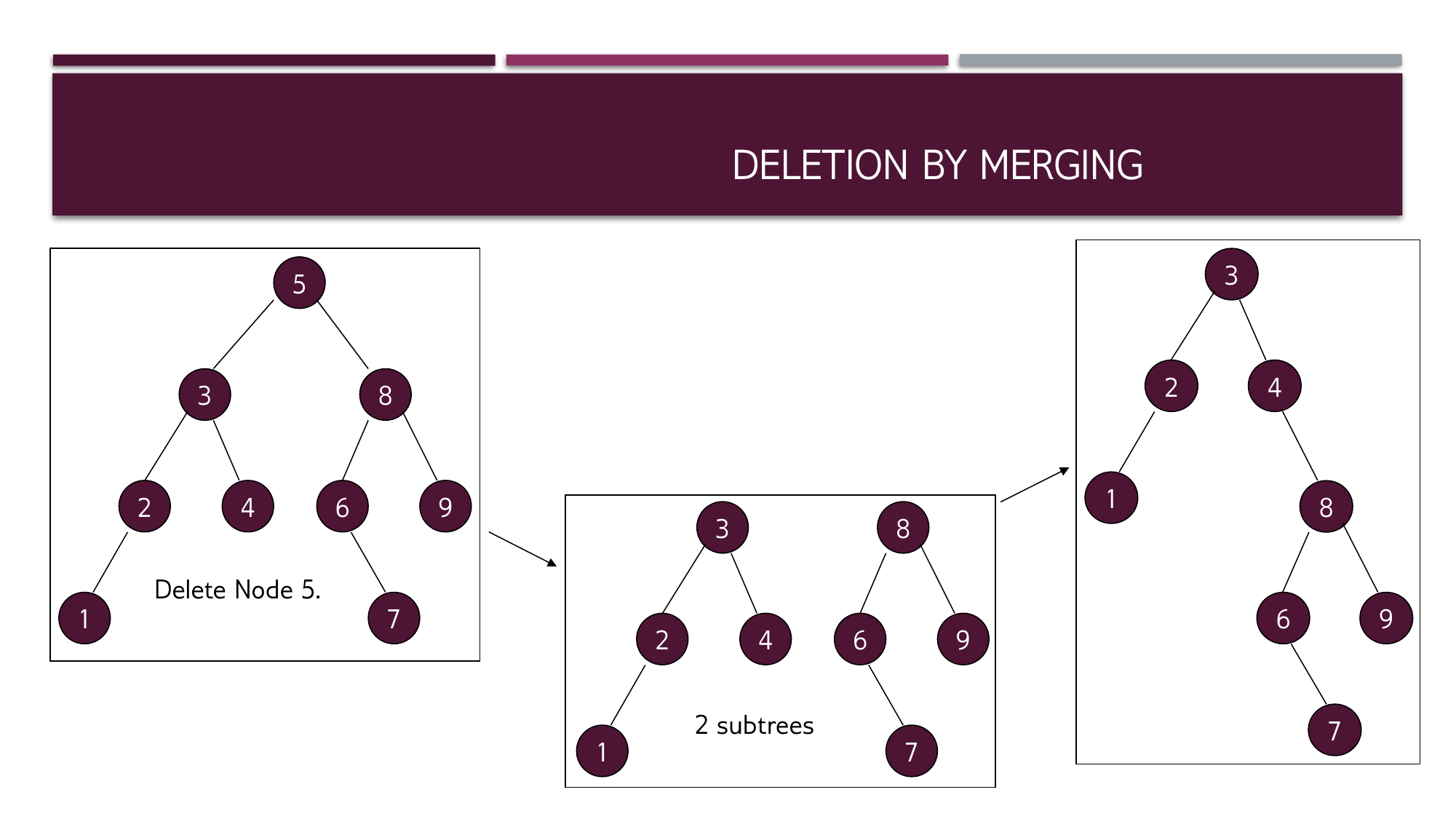

# Deletion by Merging

5

3
8

2
4
6
9

Delete Node 5.
1
7
3

2
4

1
8

3
8

6
9
2
4
6
9

2 subtrees
7
1
7